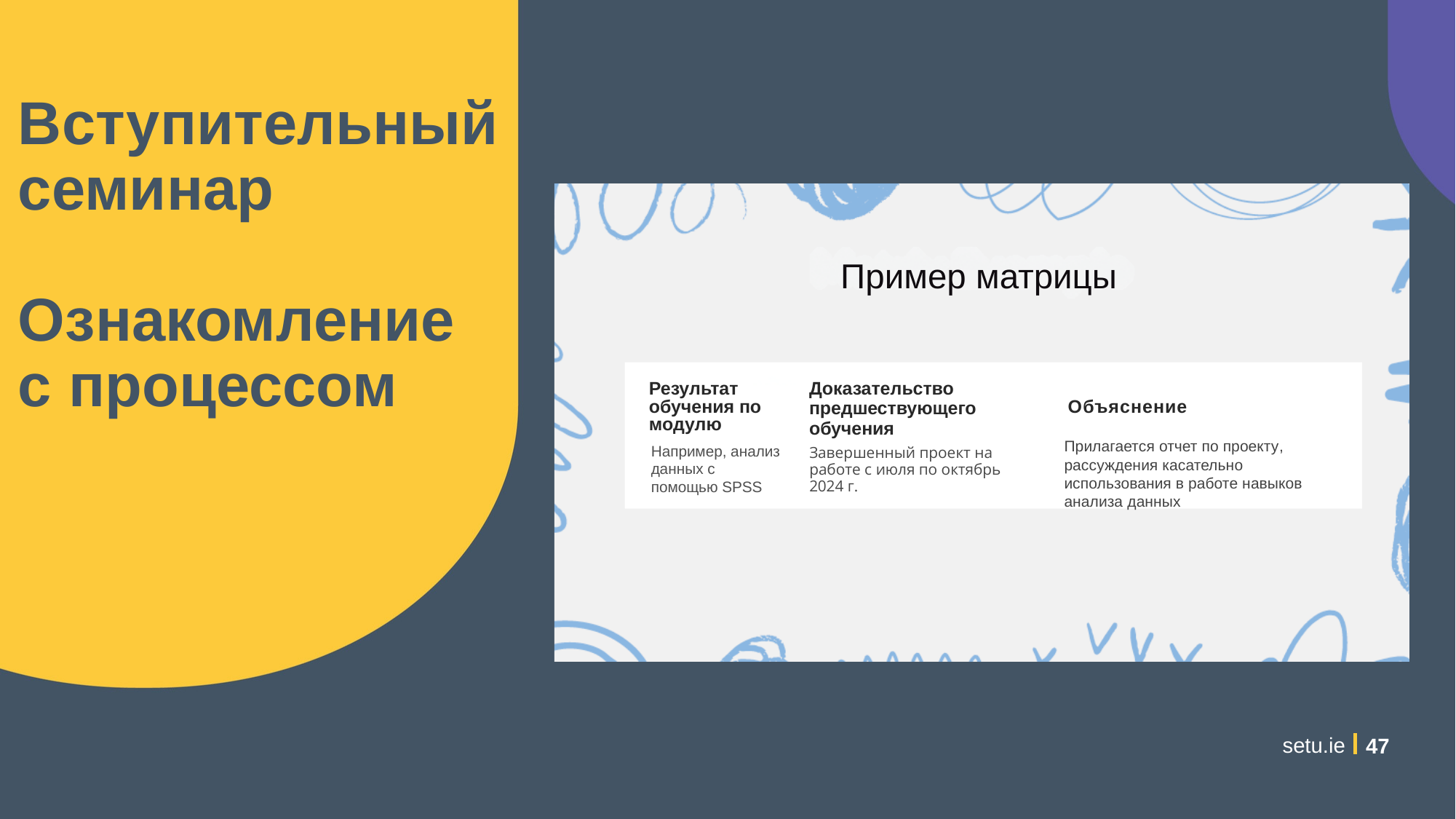

Вступительный семинар

Ознакомление с процессом

Пример матрицы
Доказательство предшествующего обучения
Результат обучения по модулю
Объяснение
Прилагается отчет по проекту, рассуждения касательно использования в работе навыков анализа данных
Например, анализ данных с помощью SPSS
Завершенный проект на работе с июля по октябрь 2024 г.
setu.ie
47